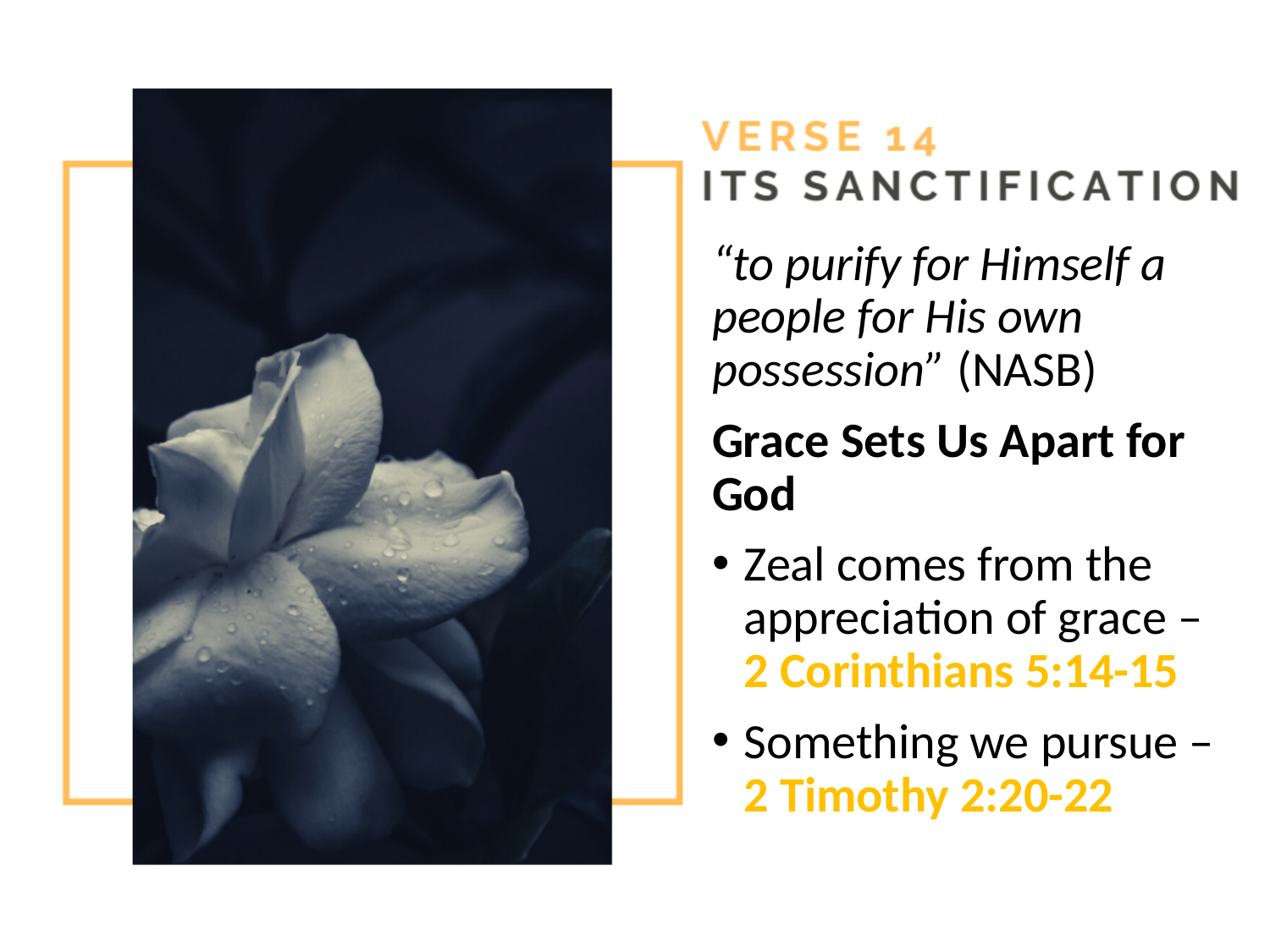

“to purify for Himself a people for His own possession” (NASB)
Grace Sets Us Apart for God
Zeal comes from the appreciation of grace – 2 Corinthians 5:14-15
Something we pursue – 2 Timothy 2:20-22